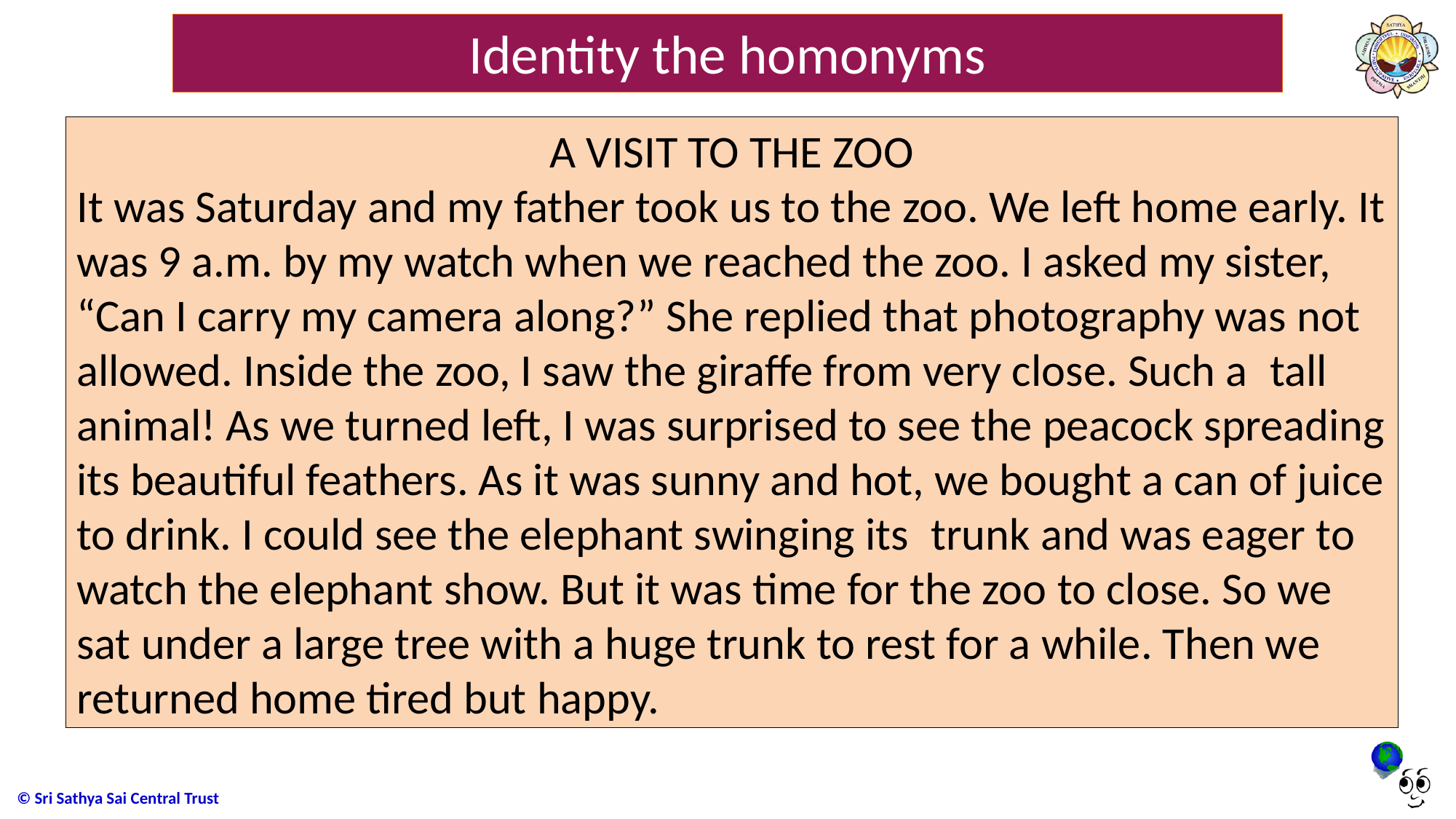

# Identity the homonyms
A VISIT TO THE ZOO
It was Saturday and my father took us to the zoo. We left home early. It was 9 a.m. by my watch when we reached the zoo. I asked my sister, “Can I carry my camera along?” She replied that photography was not allowed. Inside the zoo, I saw the giraffe from very close. Such a  tall animal! As we turned left, I was surprised to see the peacock spreading its beautiful feathers. As it was sunny and hot, we bought a can of juice to drink. I could see the elephant swinging its  trunk and was eager to watch the elephant show. But it was time for the zoo to close. So we sat under a large tree with a huge trunk to rest for a while. Then we returned home tired but happy.